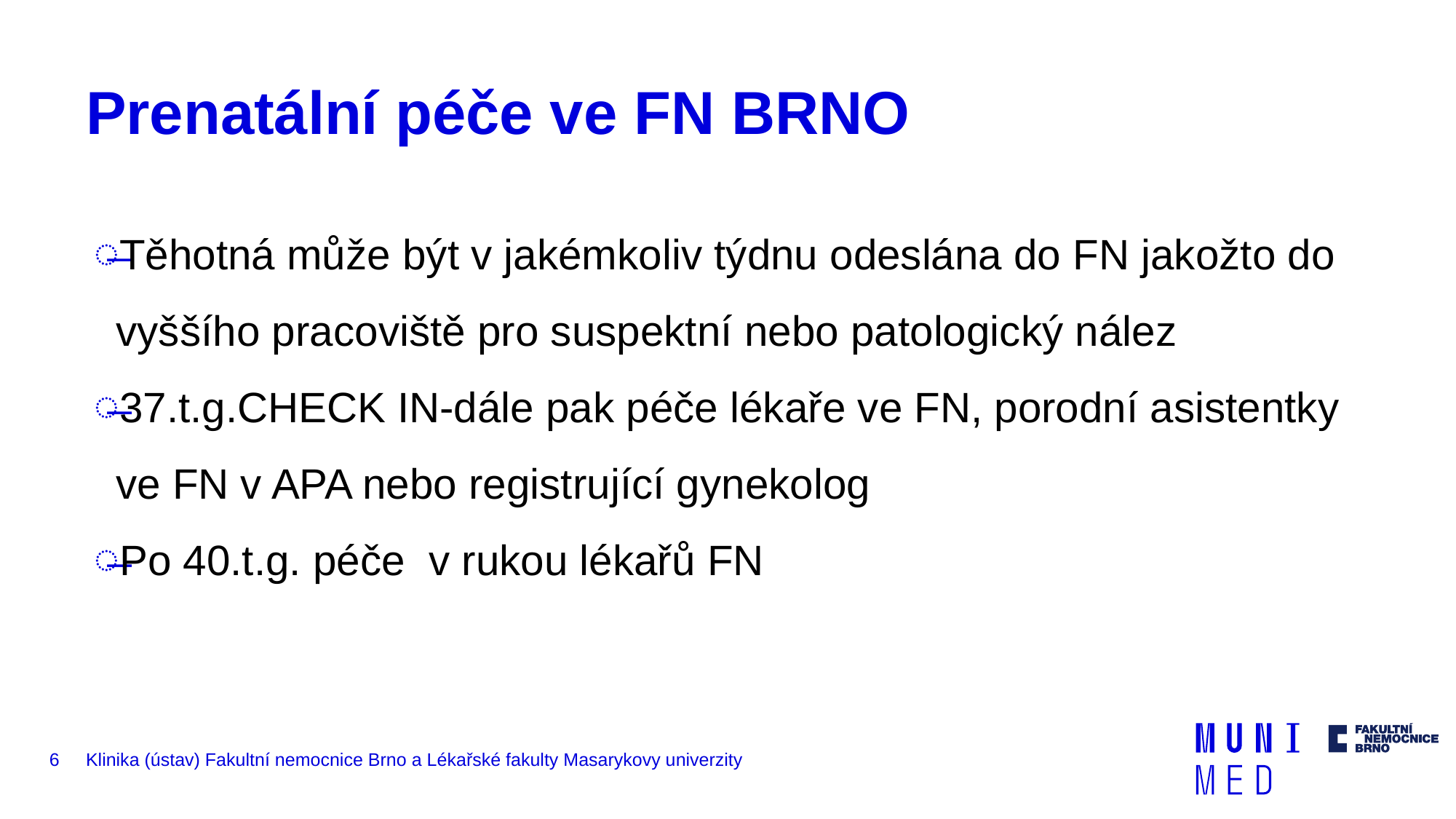

# Prenatální péče ve FN BRNO
Těhotná může být v jakémkoliv týdnu odeslána do FN jakožto do vyššího pracoviště pro suspektní nebo patologický nález
37.t.g.CHECK IN-dále pak péče lékaře ve FN, porodní asistentky ve FN v APA nebo registrující gynekolog
Po 40.t.g. péče  v rukou lékařů FN
6
Klinika (ústav) Fakultní nemocnice Brno a Lékařské fakulty Masarykovy univerzity